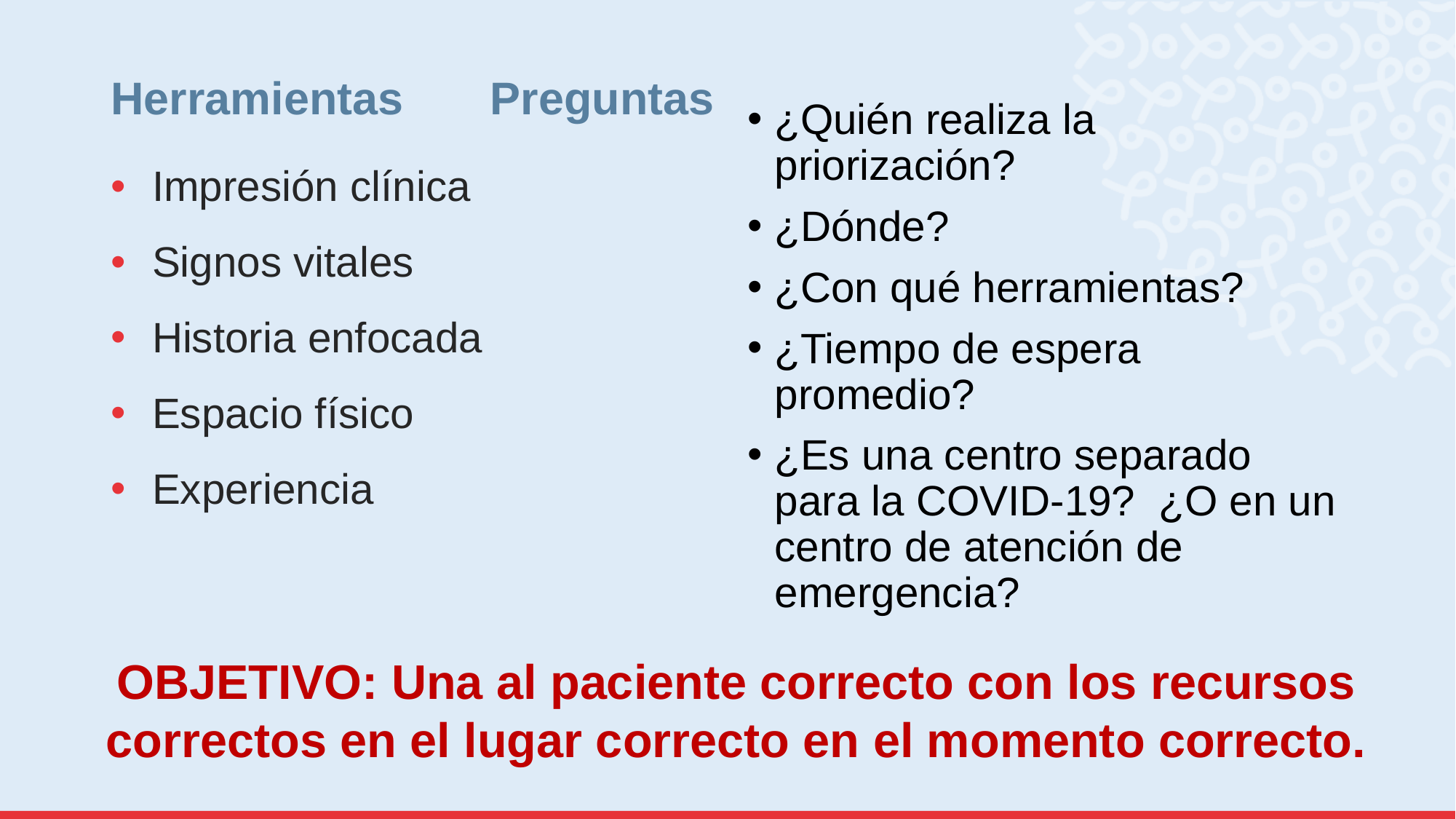

# Herramientas					 Preguntas
¿Quién realiza la priorización?
¿Dónde?
¿Con qué herramientas?
¿Tiempo de espera promedio?
¿Es una centro separado para la COVID-19?  ¿O en un centro de atención de emergencia?

Impresión clínica
Signos vitales
Historia enfocada
Espacio físico
Experiencia
OBJETIVO: Una al paciente correcto con los recursos correctos en el lugar correcto en el momento correcto.